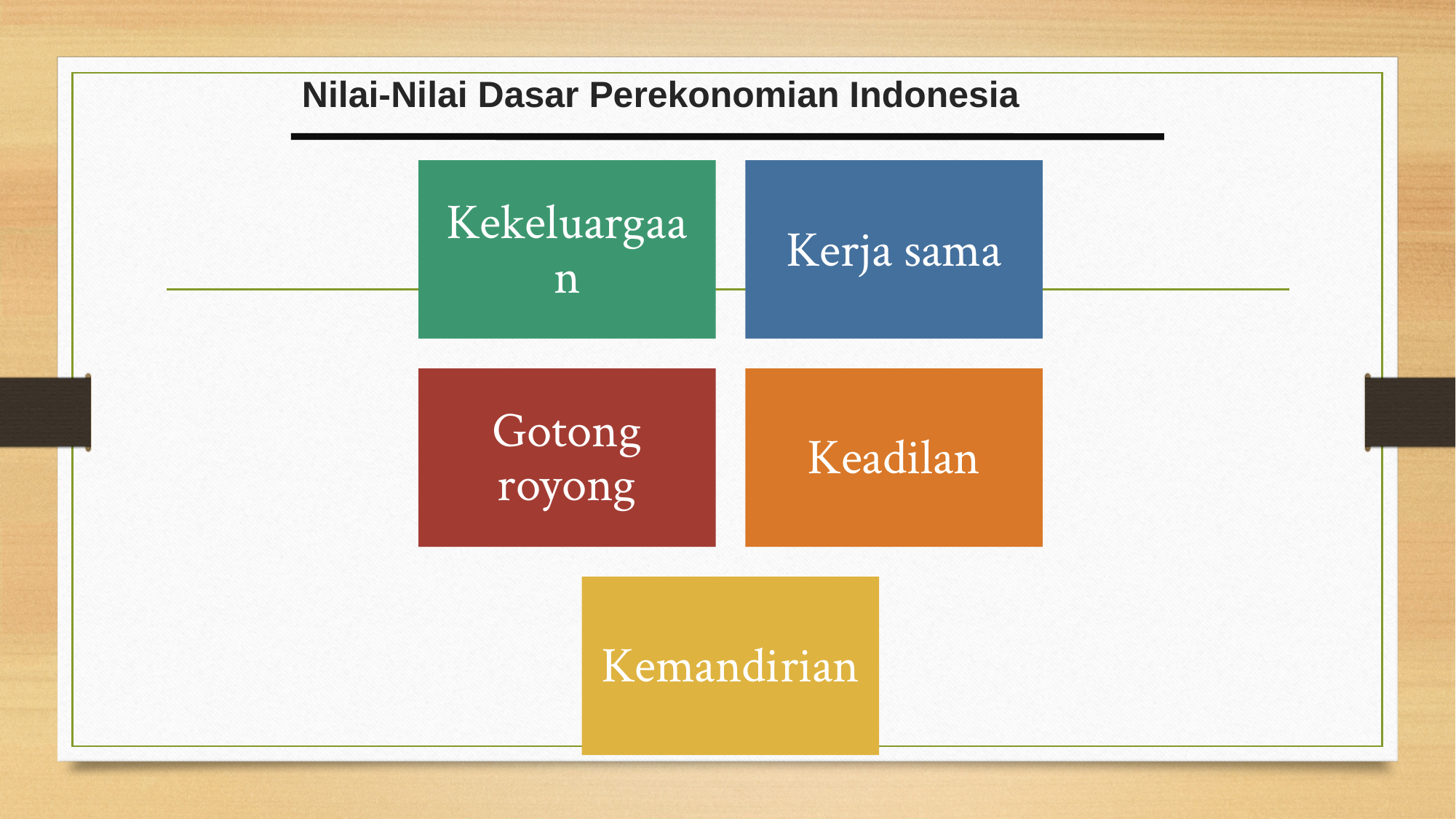

# Nilai-Nilai Dasar Perekonomian Indonesia
Kekeluargaan
Kerja sama
Gotong royong
Keadilan
Kemandirian